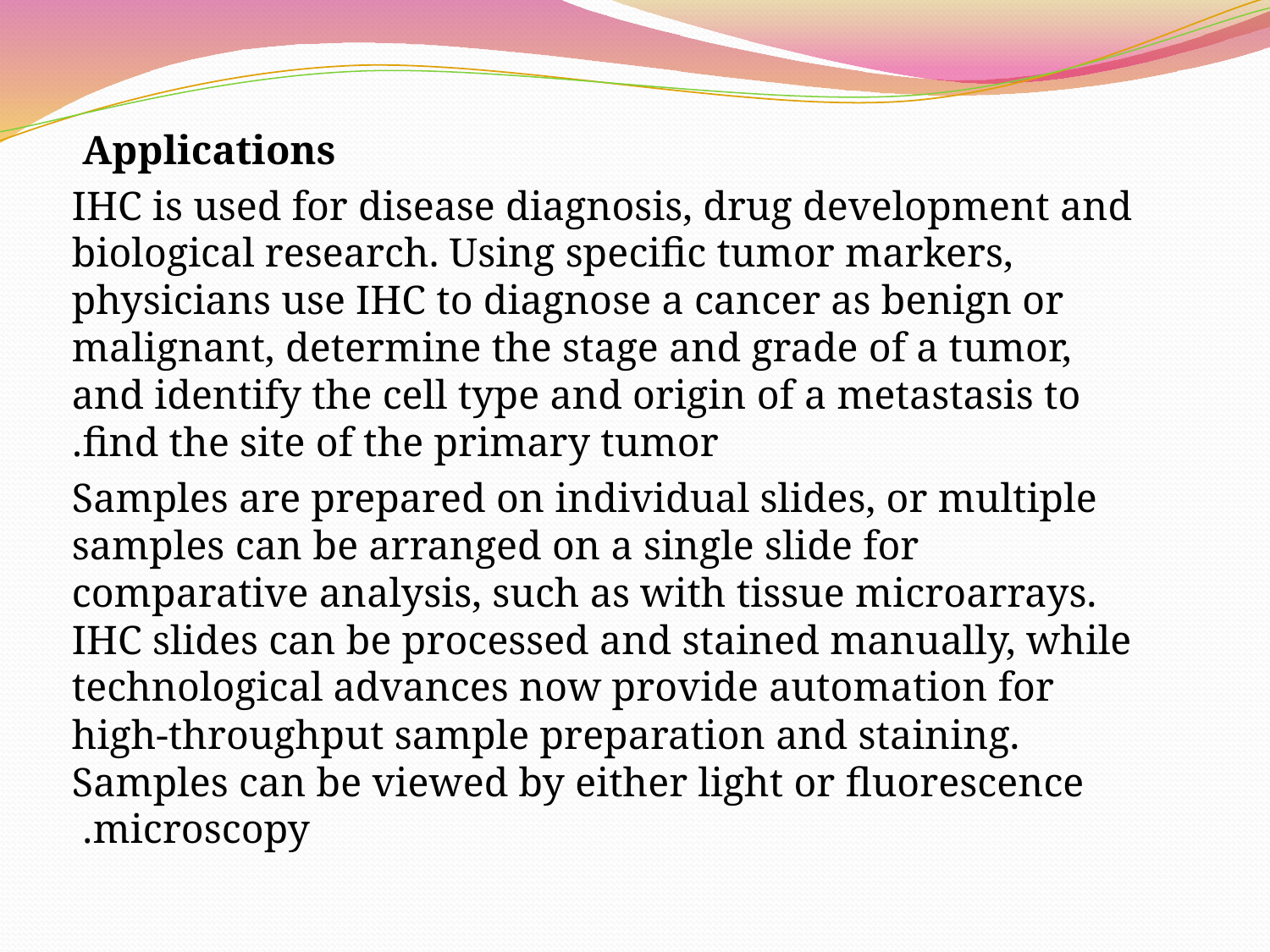

Applications
IHC is used for disease diagnosis, drug development and biological research. Using specific tumor markers, physicians use IHC to diagnose a cancer as benign or malignant, determine the stage and grade of a tumor, and identify the cell type and origin of a metastasis to find the site of the primary tumor.
Samples are prepared on individual slides, or multiple samples can be arranged on a single slide for comparative analysis, such as with tissue microarrays. IHC slides can be processed and stained manually, while technological advances now provide automation for high-throughput sample preparation and staining. Samples can be viewed by either light or fluorescence microscopy.